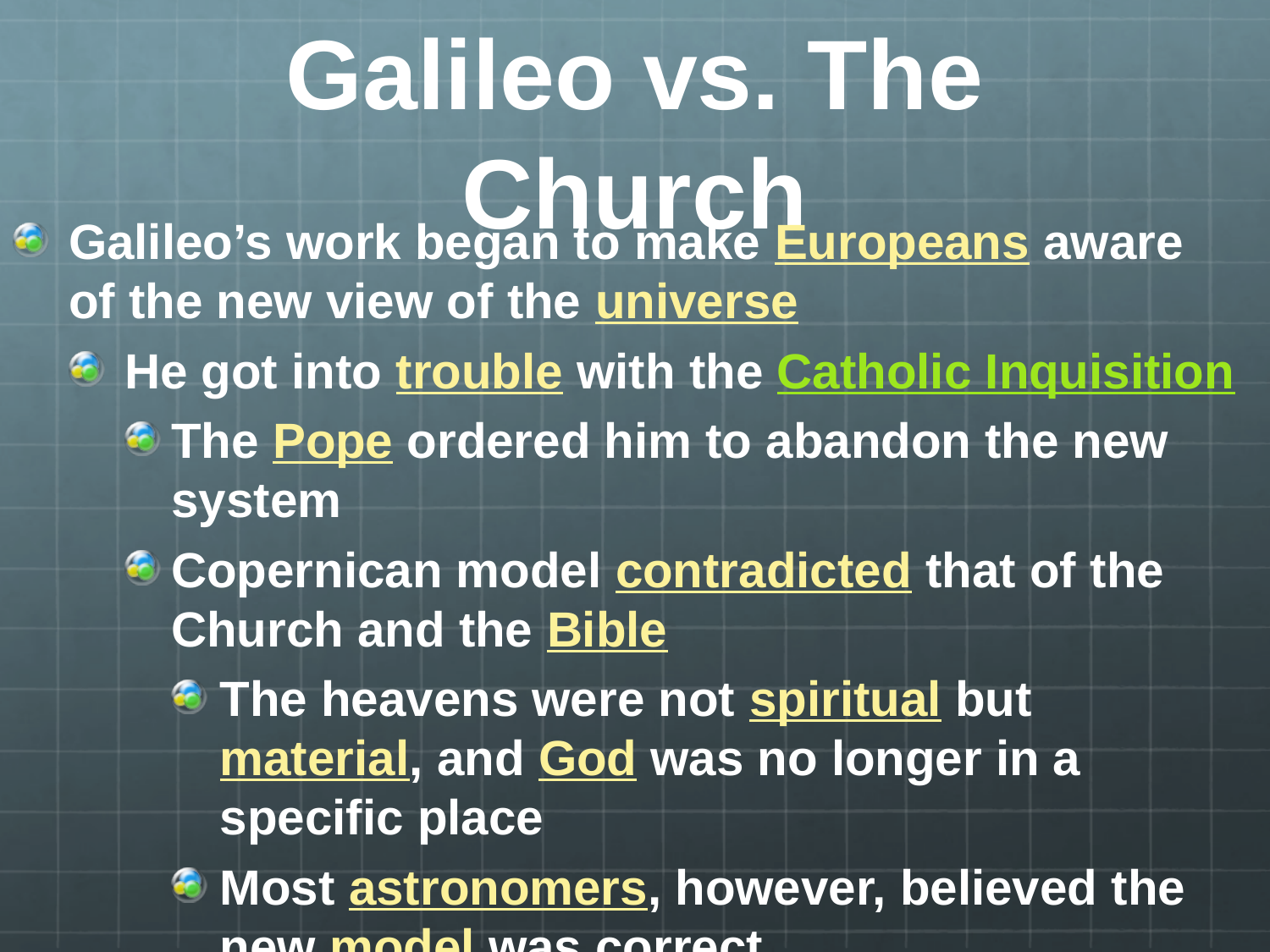

# Galileo vs. The Church
Galileo’s work began to make Europeans aware of the new view of the universe
He got into trouble with the Catholic Inquisition
The Pope ordered him to abandon the new system
Copernican model contradicted that of the Church and the Bible
The heavens were not spiritual but material, and God was no longer in a specific place
Most astronomers, however, believed the new model was correct